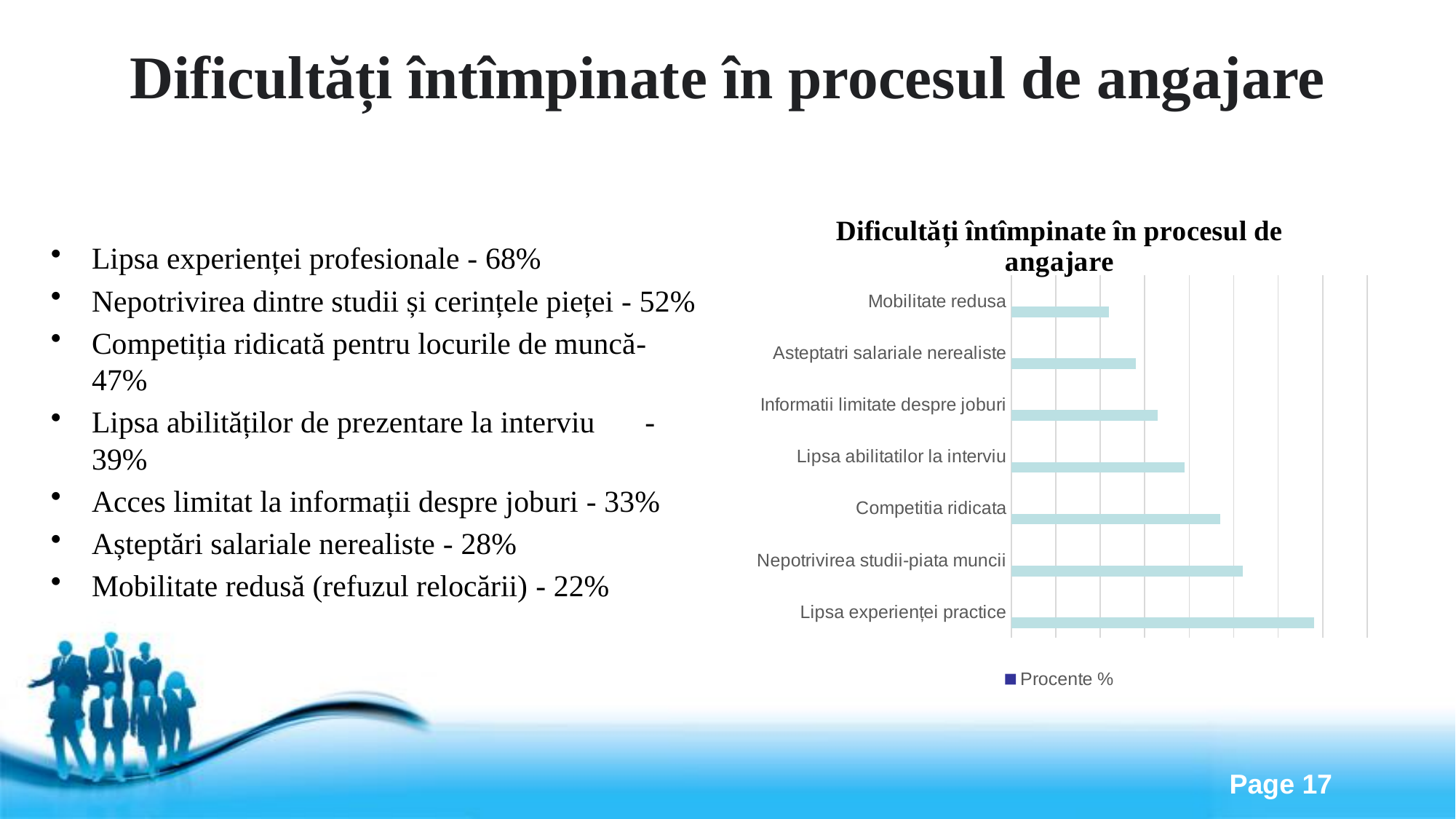

# Dificultăți întîmpinate în procesul de angajare

Lipsa experienței profesionale - 68%
Nepotrivirea dintre studii și cerințele pieței - 52%
Competiția ridicată pentru locurile de muncă- 47%
Lipsa abilităților de prezentare la interviu	 - 39%
Acces limitat la informații despre joburi - 33%
Așteptări salariale nerealiste - 28%
Mobilitate redusă (refuzul relocării) - 22%

### Chart: Dificultăți întîmpinate în procesul de angajare

| Category | Ряд 1 | Procente % | Столбец2 |
|---|---|---|---|
| Lipsa experienței practice | 0.68 | None | None |
| Nepotrivirea studii-piata muncii | 0.52 | None | None |
| Competitia ridicata | 0.47 | None | None |
| Lipsa abilitatilor la interviu | 0.39 | None | None |
| Informatii limitate despre joburi | 0.33 | None | None |
| Asteptatri salariale nerealiste | 0.28 | None | None |
| Mobilitate redusa | 0.22 | None | None |